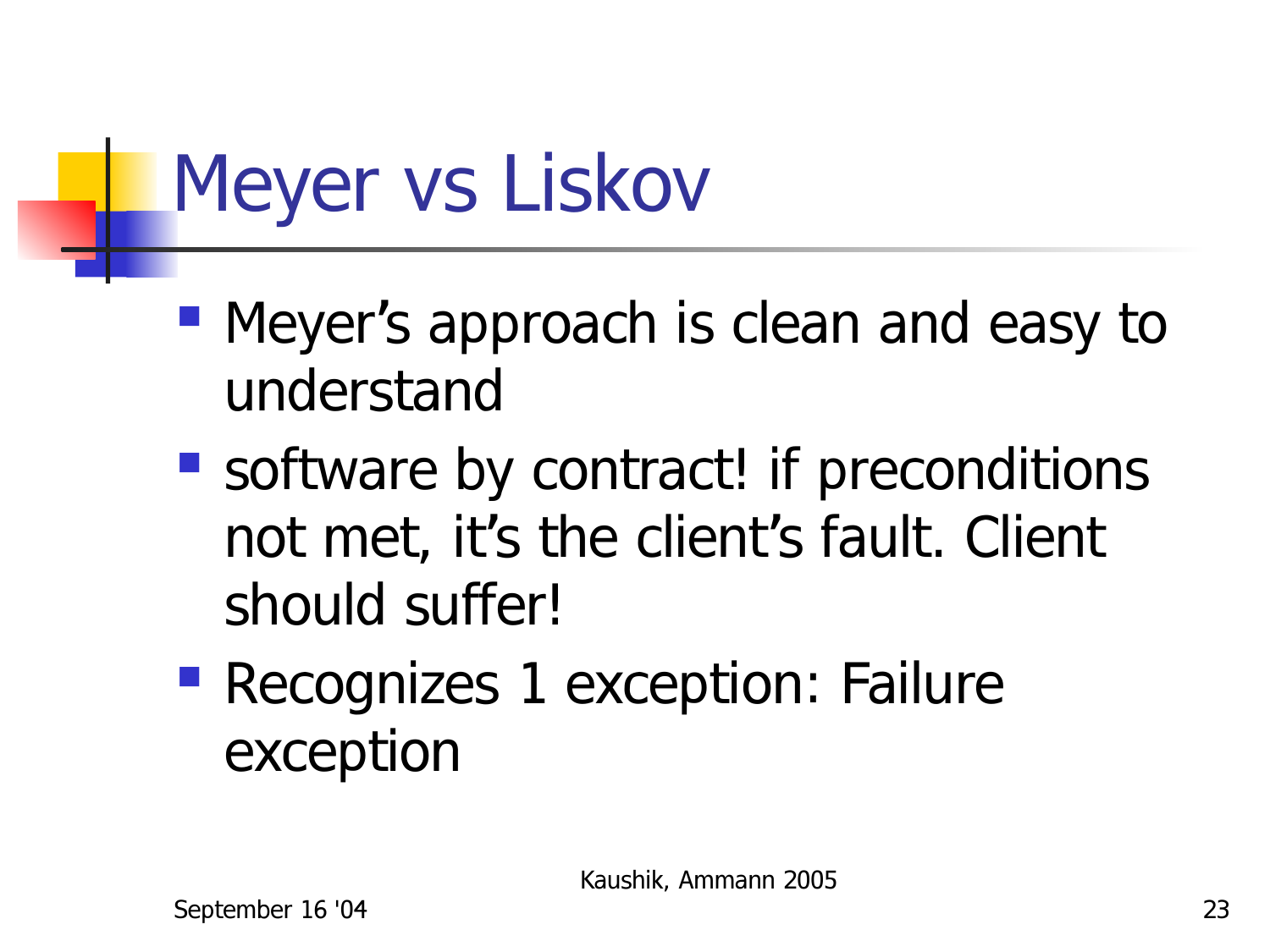

# Meyer vs Liskov
Meyer’s approach is clean and easy to understand
software by contract! if preconditions not met, it’s the client’s fault. Client should suffer!
Recognizes 1 exception: Failure exception
September 16 '04
Kaushik, Ammann 2005

23